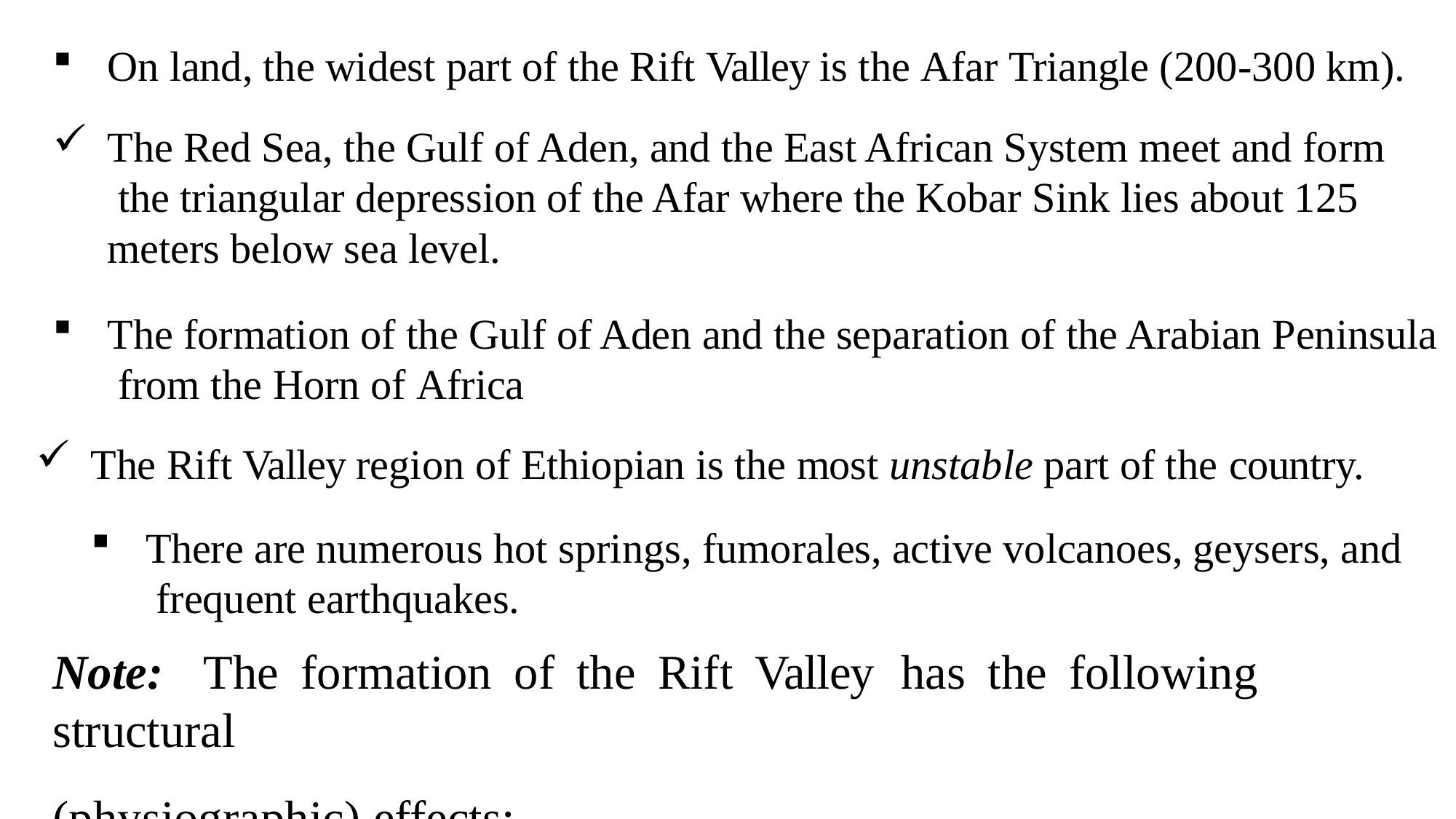

On land, the widest part of the Rift Valley is the Afar Triangle (200-300 km).
The Red Sea, the Gulf of Aden, and the East African System meet and form  the triangular depression of the Afar where the Kobar Sink lies about 125  meters below sea level.
The formation of the Gulf of Aden and the separation of the Arabian Peninsula  from the Horn of Africa
The Rift Valley region of Ethiopian is the most unstable part of the country.
There are numerous hot springs, fumorales, active volcanoes, geysers, and  frequent earthquakes.
Note:	The	formation	of	the	Rift	Valley	has	the	following	structural
(physiographic) effects: